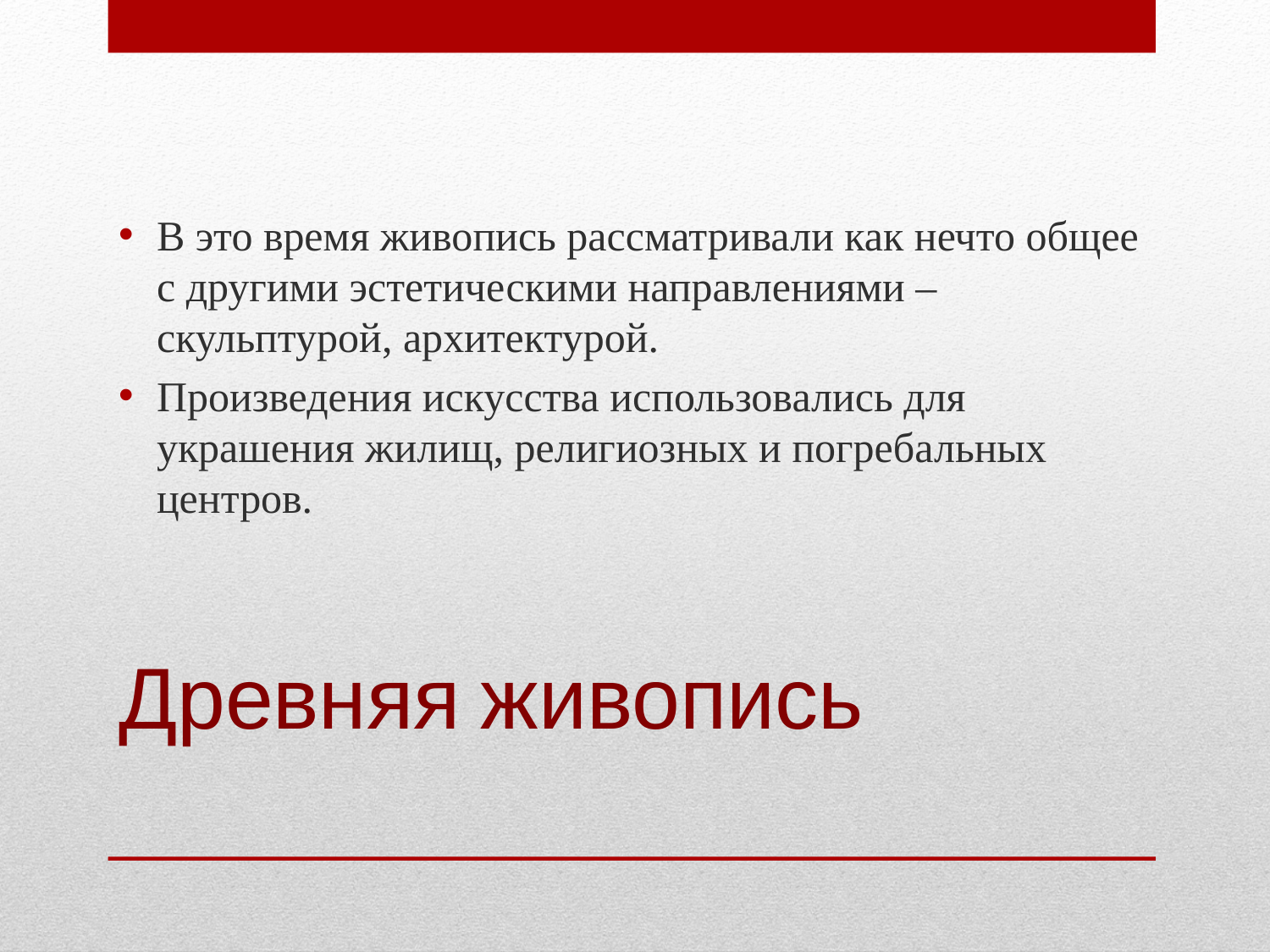

В это время живопись рассматривали как нечто общее с другими эстетическими направлениями – скульптурой, архитектурой.
Произведения искусства использовались для украшения жилищ, религиозных и погребальных центров.
# Древняя живопись